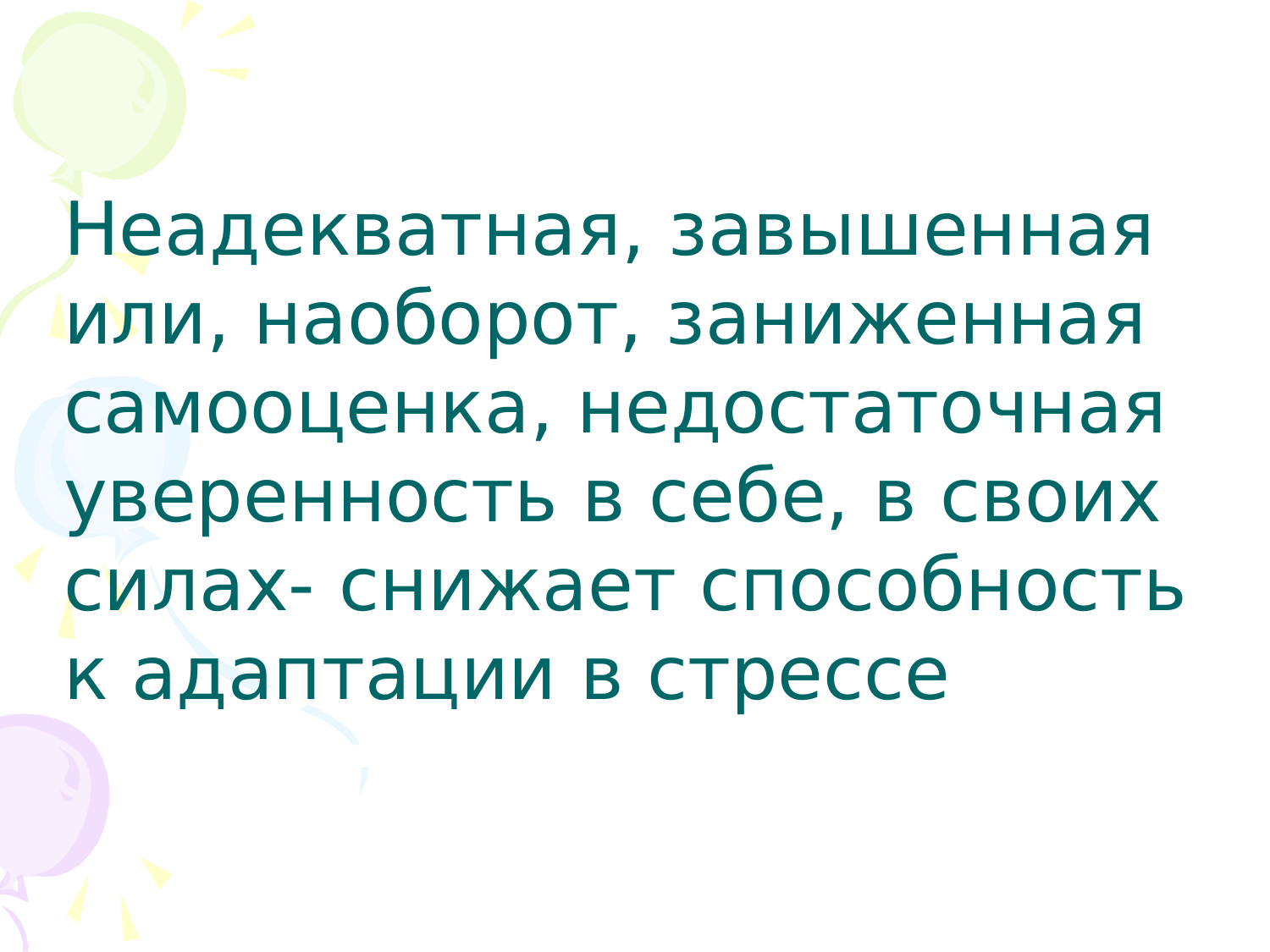

Неадекватная, завышенная или, наоборот, заниженная самооценка, недостаточная уверенность в себе, в своих силах- снижает способность к адаптации в стрессе